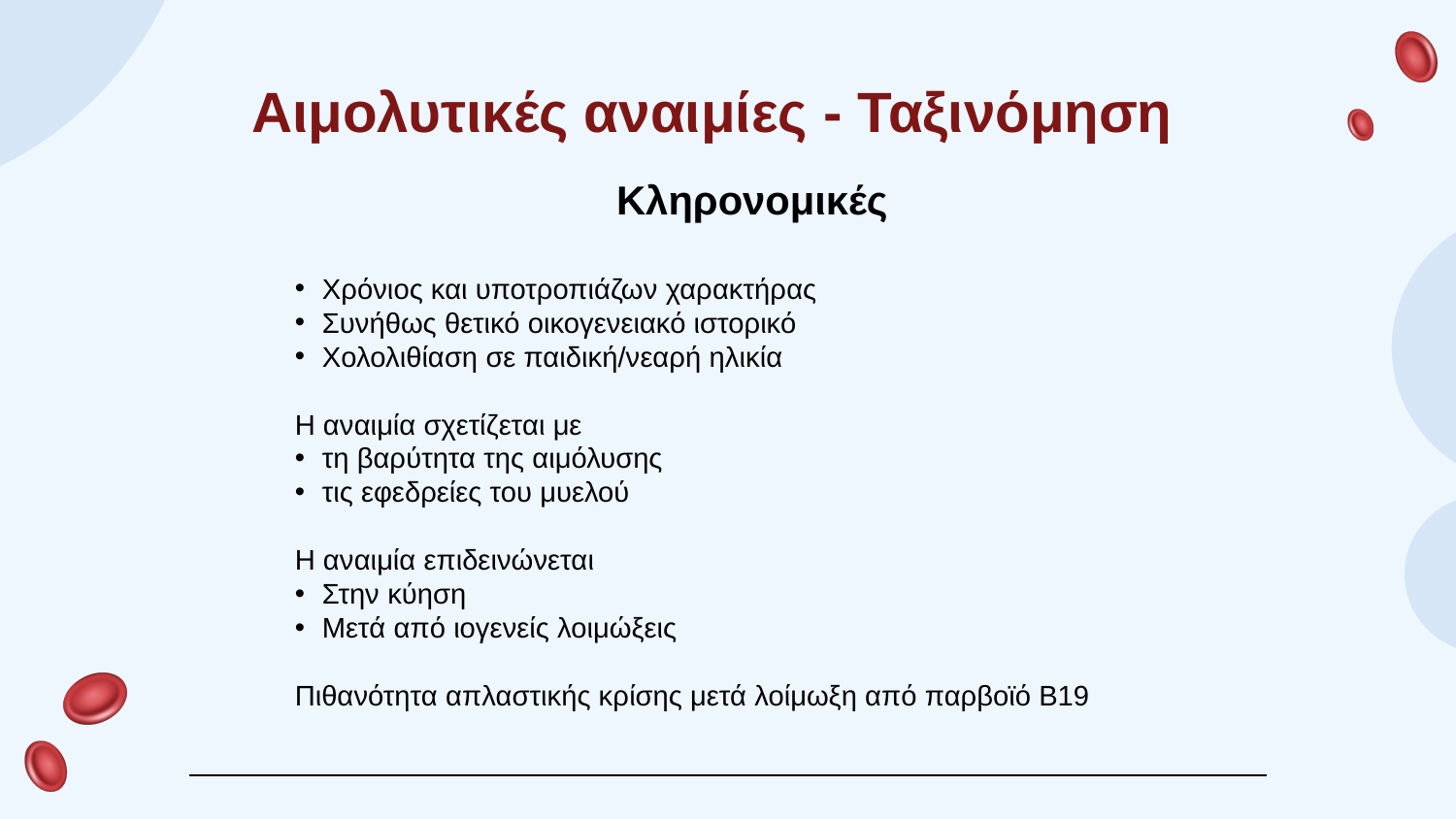

Αιμολυτικές αναιμίες - Ταξινόμηση
Κληρονομικές
Χρόνιος και υποτροπιάζων χαρακτήρας
Συνήθως θετικό οικογενειακό ιστορικό
Χολολιθίαση σε παιδική/νεαρή ηλικία

Η αναιμία σχετίζεται με
τη βαρύτητα της αιμόλυσης
τις εφεδρείες του μυελού

Η αναιμία επιδεινώνεται
Στην κύηση
Μετά από ιογενείς λοιμώξεις

Πιθανότητα απλαστικής κρίσης μετά λοίμωξη από παρβοϊό Β19